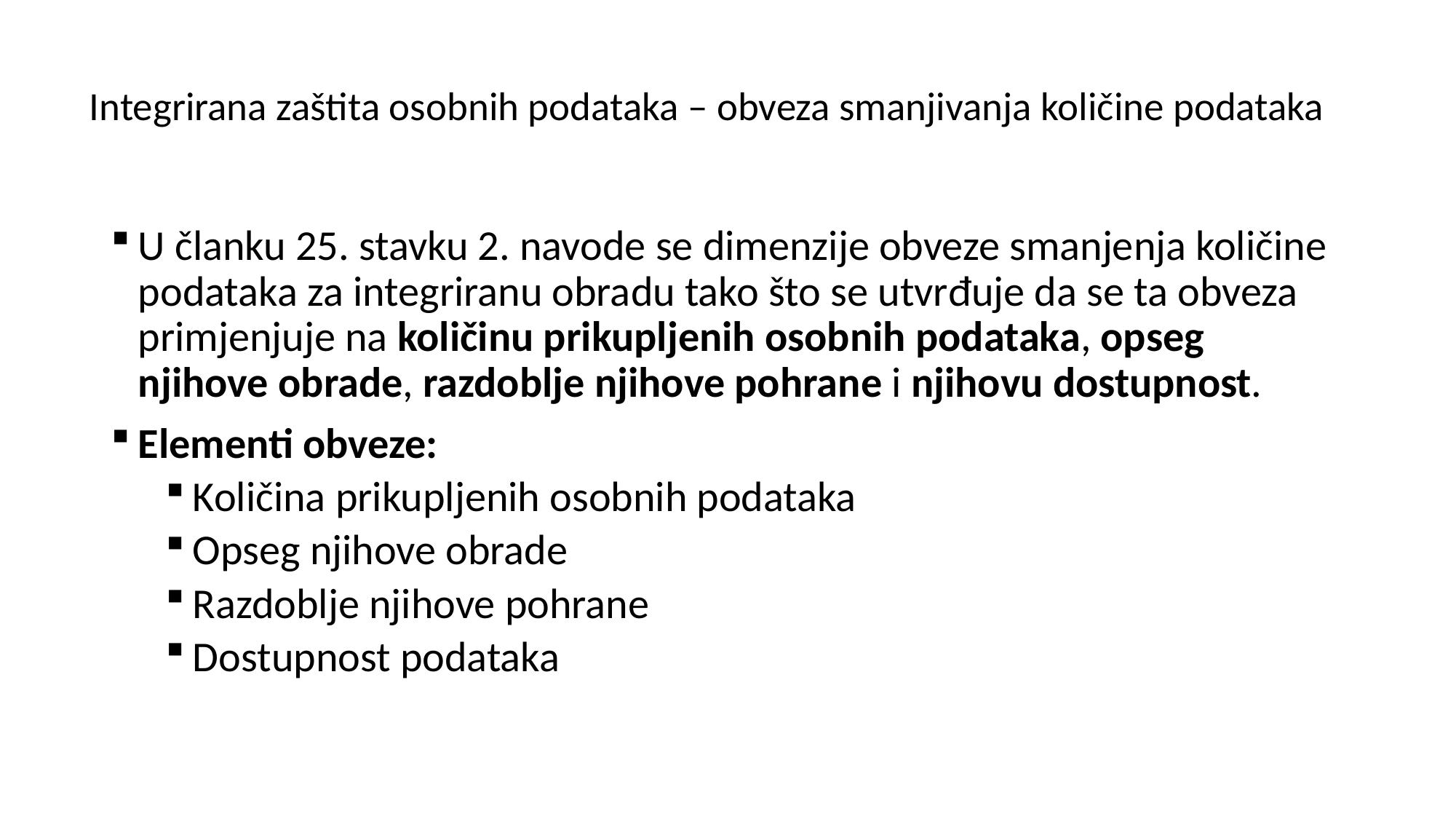

# Integrirana zaštita osobnih podataka – obveza smanjivanja količine podataka
U članku 25. stavku 2. navode se dimenzije obveze smanjenja količine podataka za integriranu obradu tako što se utvrđuje da se ta obveza primjenjuje na količinu prikupljenih osobnih podataka, opseg njihove obrade, razdoblje njihove pohrane i njihovu dostupnost.
Elementi obveze:
Količina prikupljenih osobnih podataka
Opseg njihove obrade
Razdoblje njihove pohrane
Dostupnost podataka